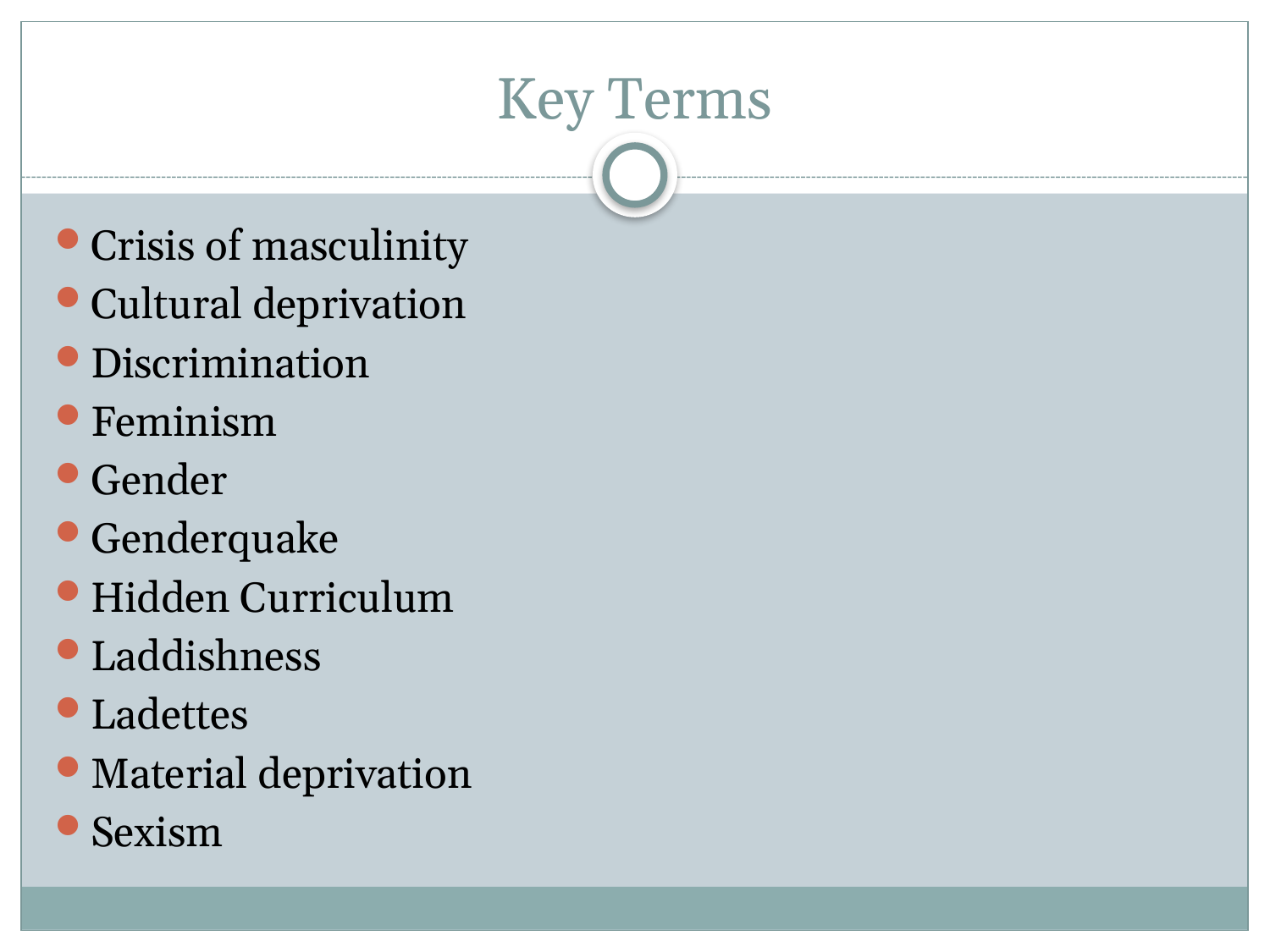

# Key Terms
Crisis of masculinity
Cultural deprivation
Discrimination
Feminism
Gender
Genderquake
Hidden Curriculum
Laddishness
Ladettes
Material deprivation
Sexism